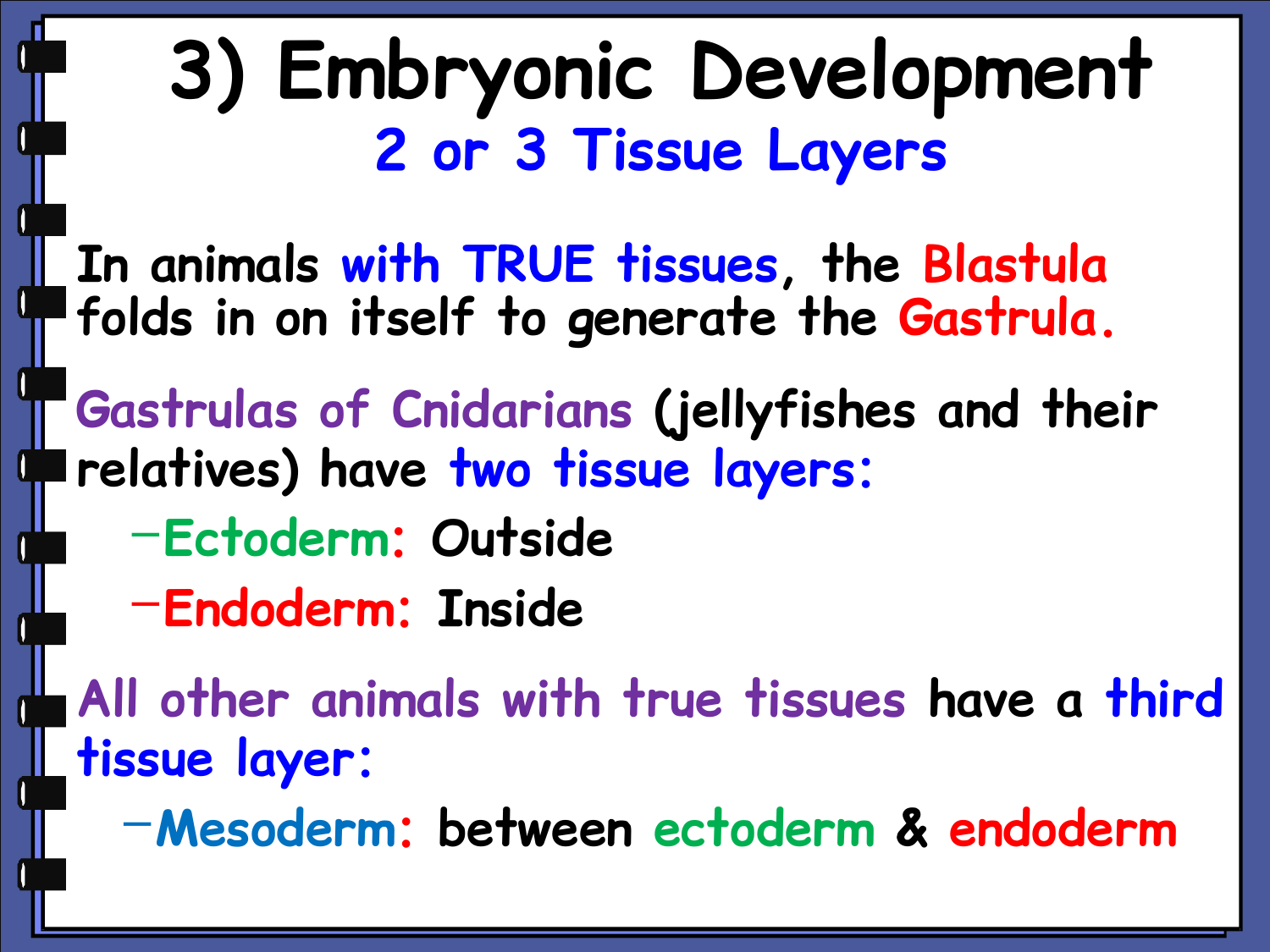

# 3) Embryonic Development 2 or 3 Tissue Layers
In animals with TRUE tissues, the Blastula folds in on itself to generate the Gastrula.
Gastrulas of Cnidarians (jellyfishes and their relatives) have two tissue layers:
Ectoderm: Outside
Endoderm: Inside
All other animals with true tissues have a third tissue layer:
Mesoderm: between ectoderm & endoderm